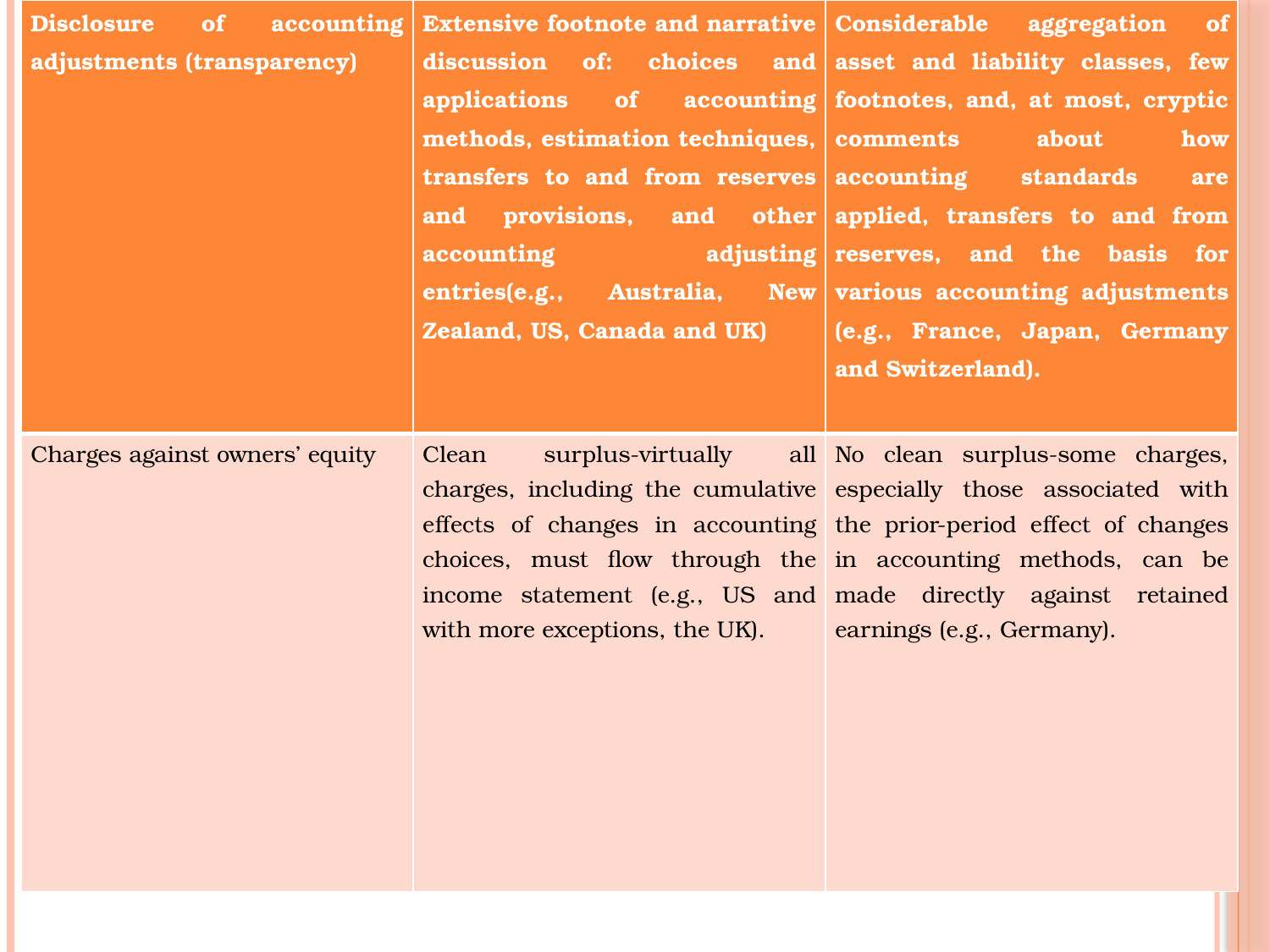

| Disclosure of accounting adjustments (transparency) | Extensive footnote and narrative discussion of: choices and applications of accounting methods, estimation techniques, transfers to and from reserves and provisions, and other accounting adjusting entries(e.g., Australia, New Zealand, US, Canada and UK) | Considerable aggregation of asset and liability classes, few footnotes, and, at most, cryptic comments about how accounting standards are applied, transfers to and from reserves, and the basis for various accounting adjustments (e.g., France, Japan, Germany and Switzerland). |
| --- | --- | --- |
| Charges against owners’ equity | Clean surplus-virtually all charges, including the cumulative effects of changes in accounting choices, must flow through the income statement (e.g., US and with more exceptions, the UK). | No clean surplus-some charges, especially those associated with the prior-period effect of changes in accounting methods, can be made directly against retained earnings (e.g., Germany). |